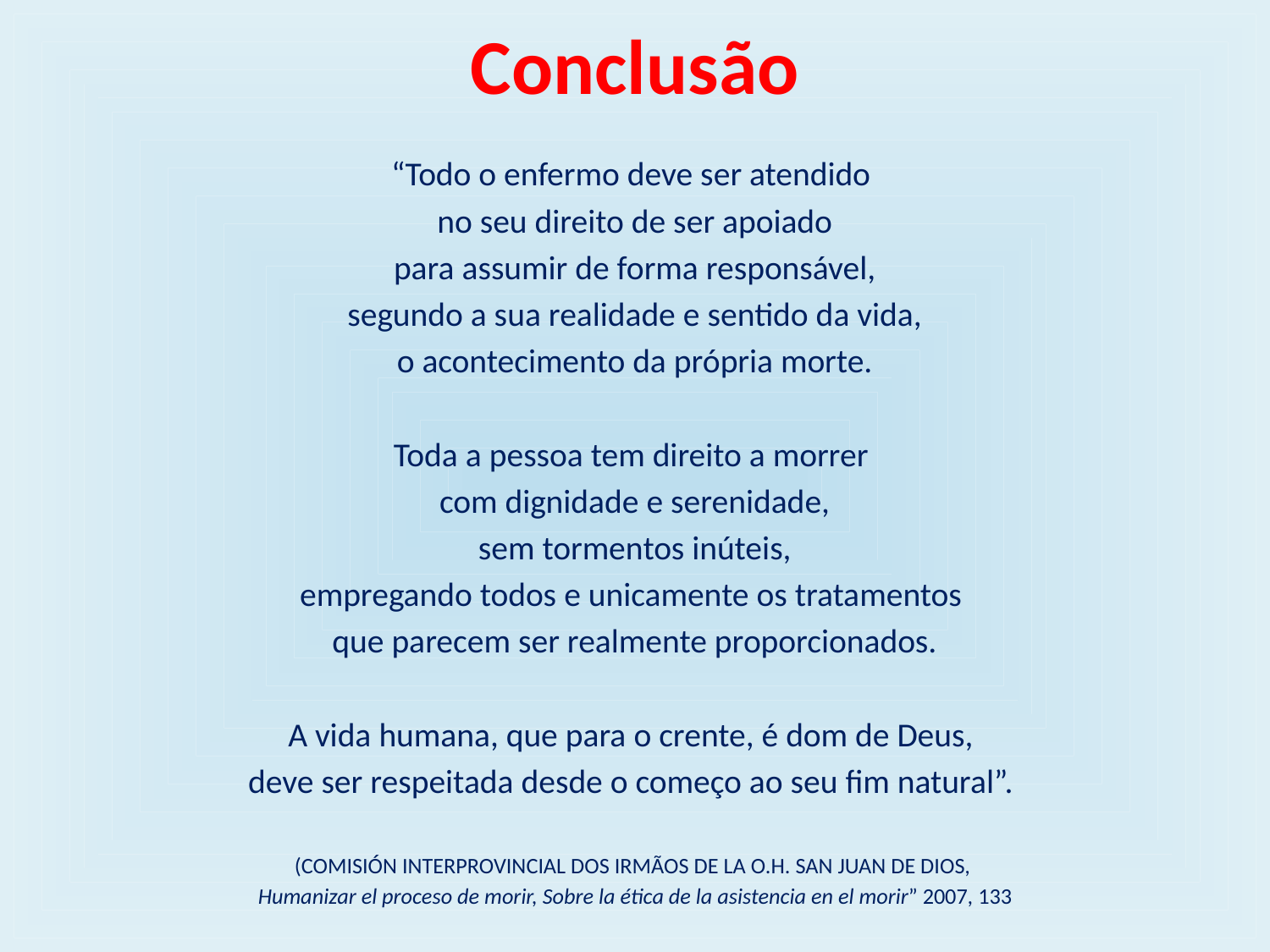

# Conclusão
“Todo o enfermo deve ser atendido
no seu direito de ser apoiado
para assumir de forma responsável,
segundo a sua realidade e sentido da vida,
o acontecimento da própria morte.

Toda a pessoa tem direito a morrer
com dignidade e serenidade,
sem tormentos inúteis,
empregando todos e unicamente os tratamentos
que parecem ser realmente proporcionados.

A vida humana, que para o crente, é dom de Deus,
deve ser respeitada desde o começo ao seu fim natural”.

(COMISIÓN INTERPROVINCIAL DOS IRMÃOS DE LA O.H. SAN JUAN DE DIOS,
Humanizar el proceso de morir, Sobre la ética de la asistencia en el morir” 2007, 133